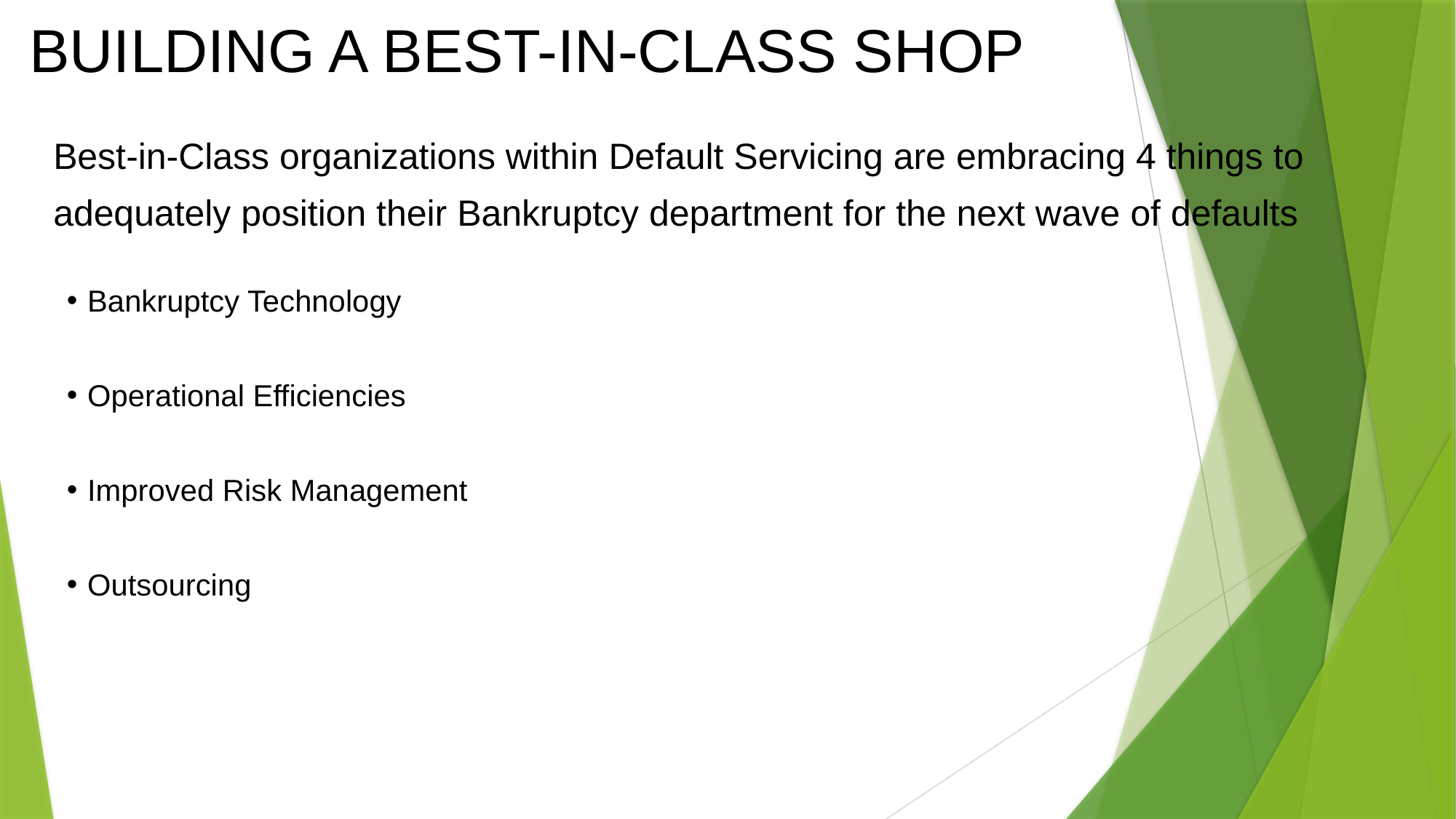

BUILDING A BEST-IN-CLASS SHOP
Best-in-Class organizations within Default Servicing are embracing 4 things to adequately position their Bankruptcy department for the next wave of defaults

Bankruptcy Technology

Operational Efficiencies

Improved Risk Management

Outsourcing